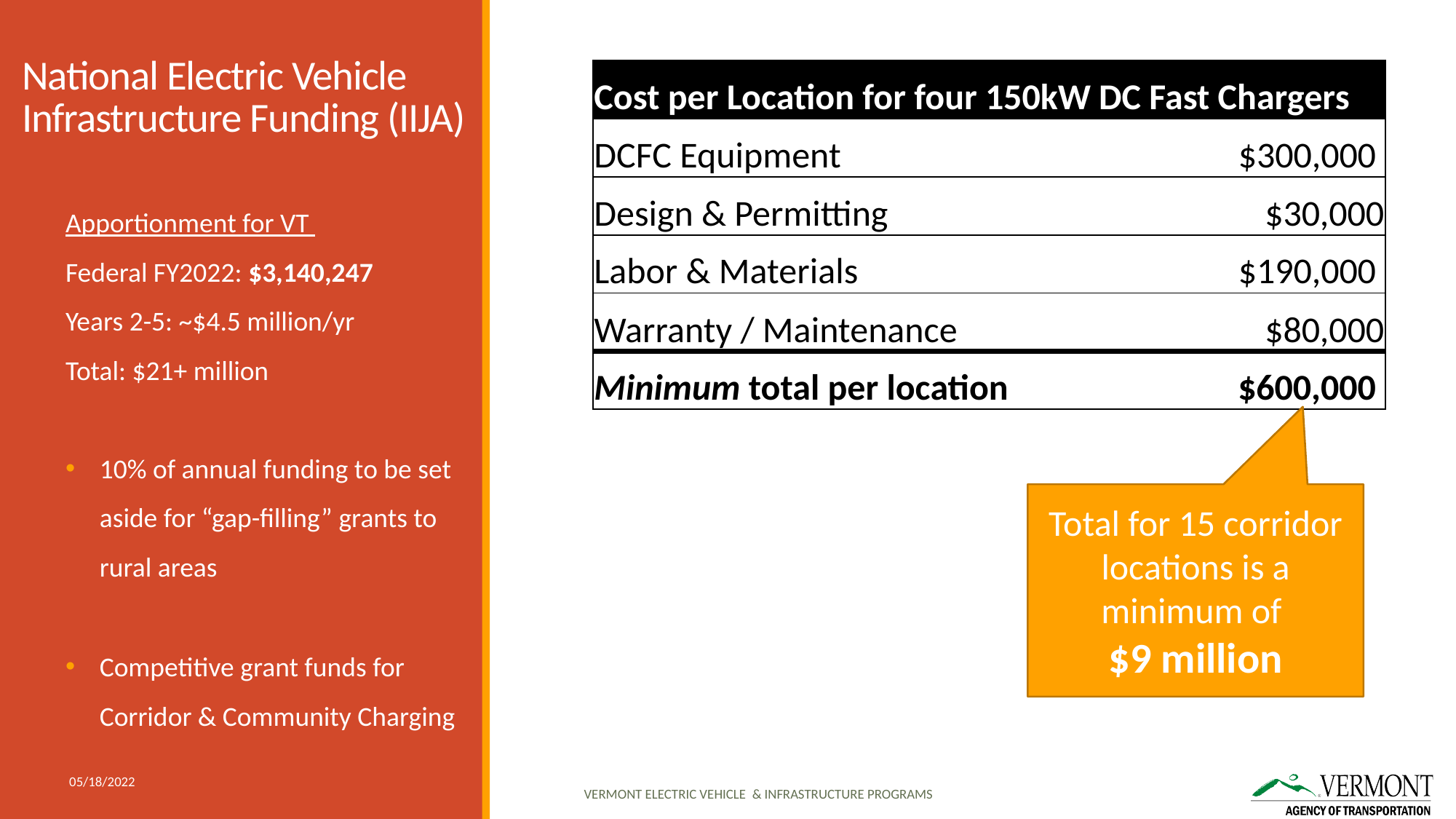

# National Electric Vehicle Infrastructure Funding (IIJA)
| Cost per Location for four 150kW DC Fast Chargers |  |
| --- | --- |
| DCFC Equipment | $300,000 |
| Design & Permitting | $30,000 |
| Labor & Materials | $190,000 |
| Warranty / Maintenance | $80,000 |
| Minimum total per location | $600,000 |
Apportionment for VT
Federal FY2022: $3,140,247
Years 2-5: ~$4.5 million/yr
Total: $21+ million

10% of annual funding to be set aside for “gap-filling” grants to rural areas

Competitive grant funds for Corridor & Community Charging

Total for 15 corridor locations is a minimum of
$9 million
05/18/2022

Vermont Electric Vehicle  & Infrastructure PRograms